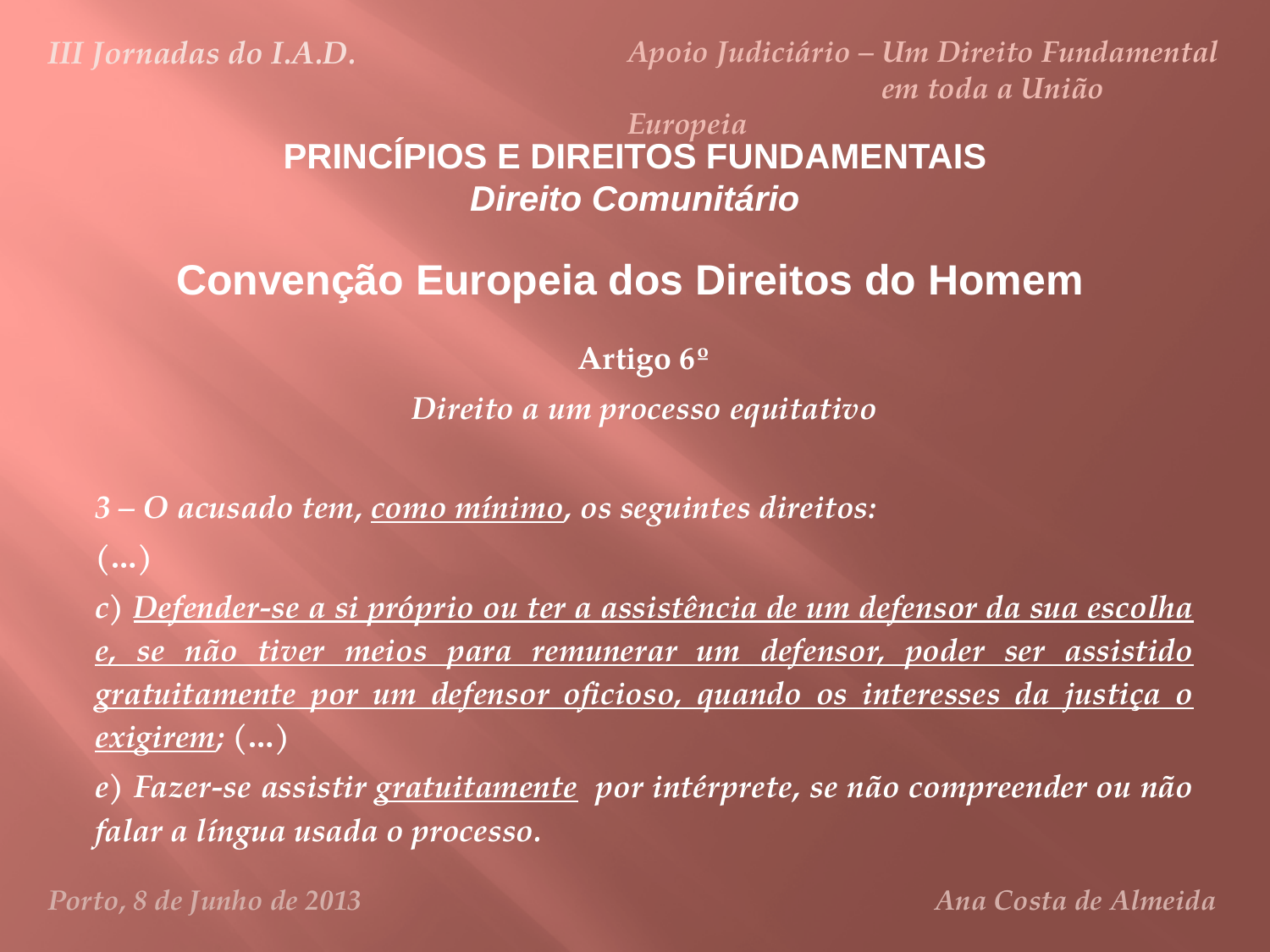

III Jornadas do I.A.D.
Apoio Judiciário – Um Direito Fundamental
		em toda a União Europeia
# PRINCÍPIOS E DIREITOS FUNDAMENTAIS Direito Comunitário
Convenção Europeia dos Direitos do Homem
Artigo 6º
Direito a um processo equitativo

3 – O acusado tem, como mínimo, os seguintes direitos:
(…)
c) Defender-se a si próprio ou ter a assistência de um defensor da sua escolha e, se não tiver meios para remunerar um defensor, poder ser assistido gratuitamente por um defensor oficioso, quando os interesses da justiça o exigirem; (…)
e) Fazer-se assistir gratuitamente  por intérprete, se não compreender ou não falar a língua usada o processo.
Porto, 8 de Junho de 2013
	   Ana Costa de Almeida